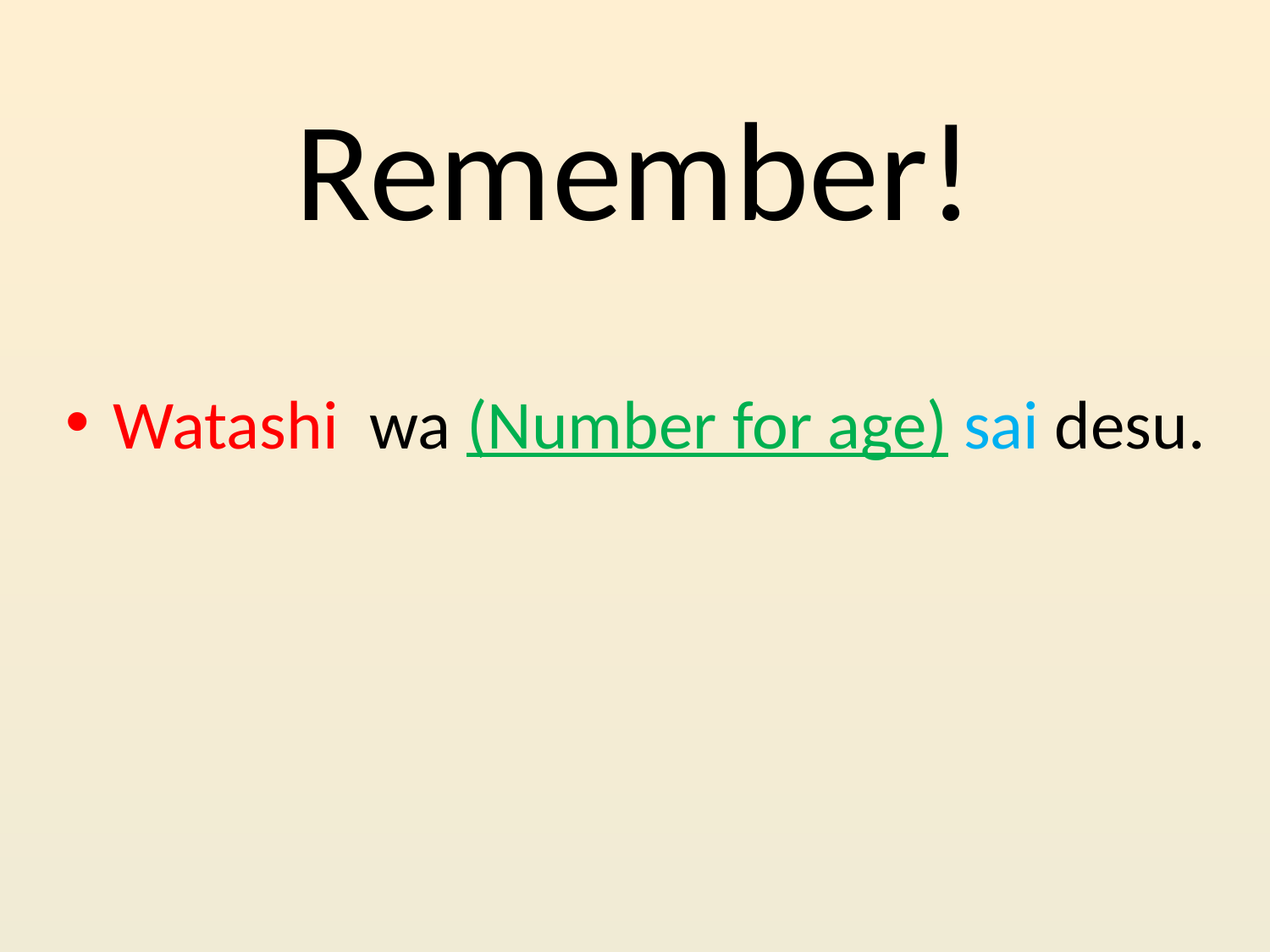

# Remember!

Watashi  wa (Number for age) sai desu.